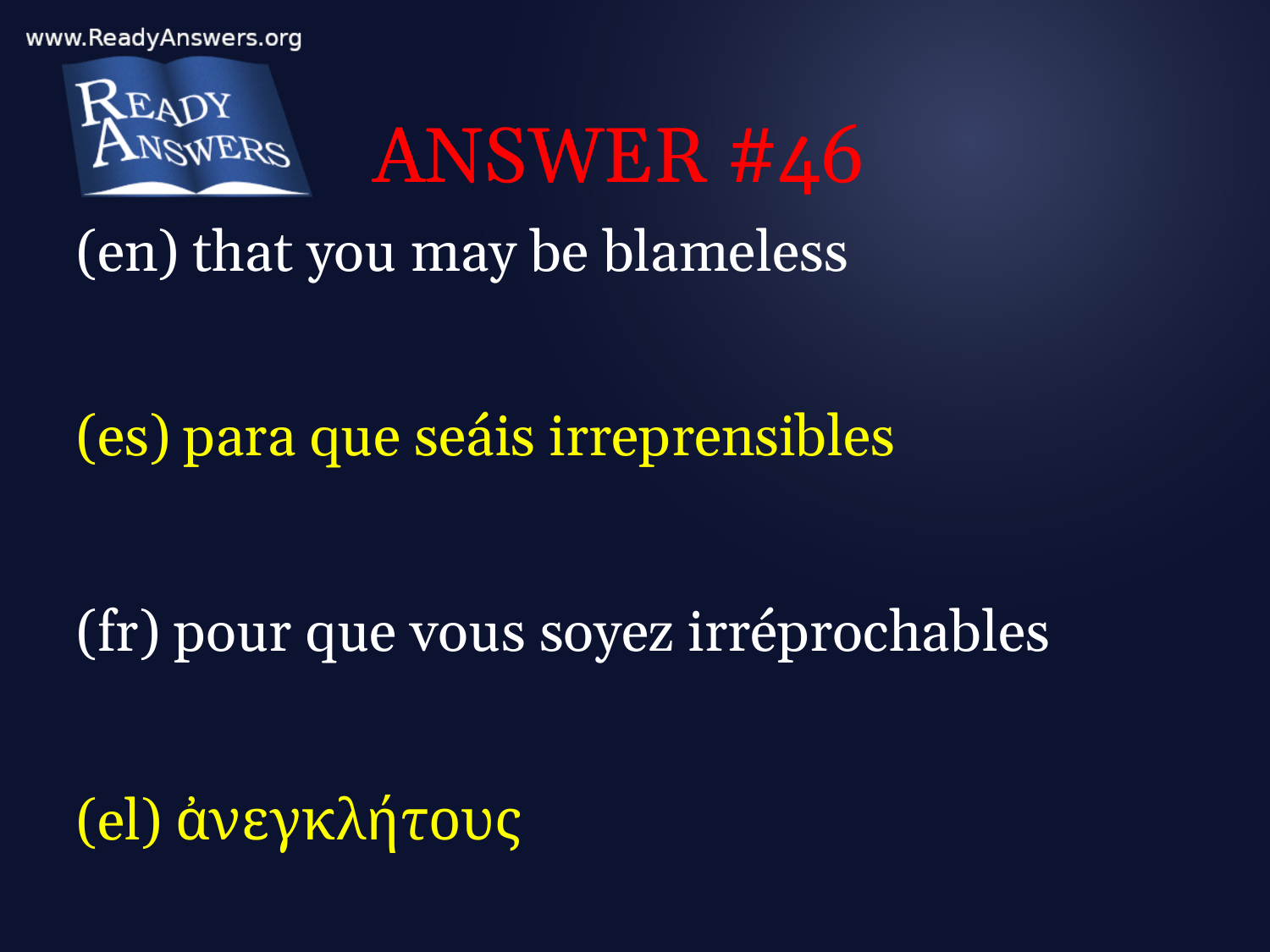

# ANSWER #46
(en) that you may be blameless
(es) para que seáis irreprensibles
(fr) pour que vous soyez irréprochables
(el) ἀνεγκλήτους